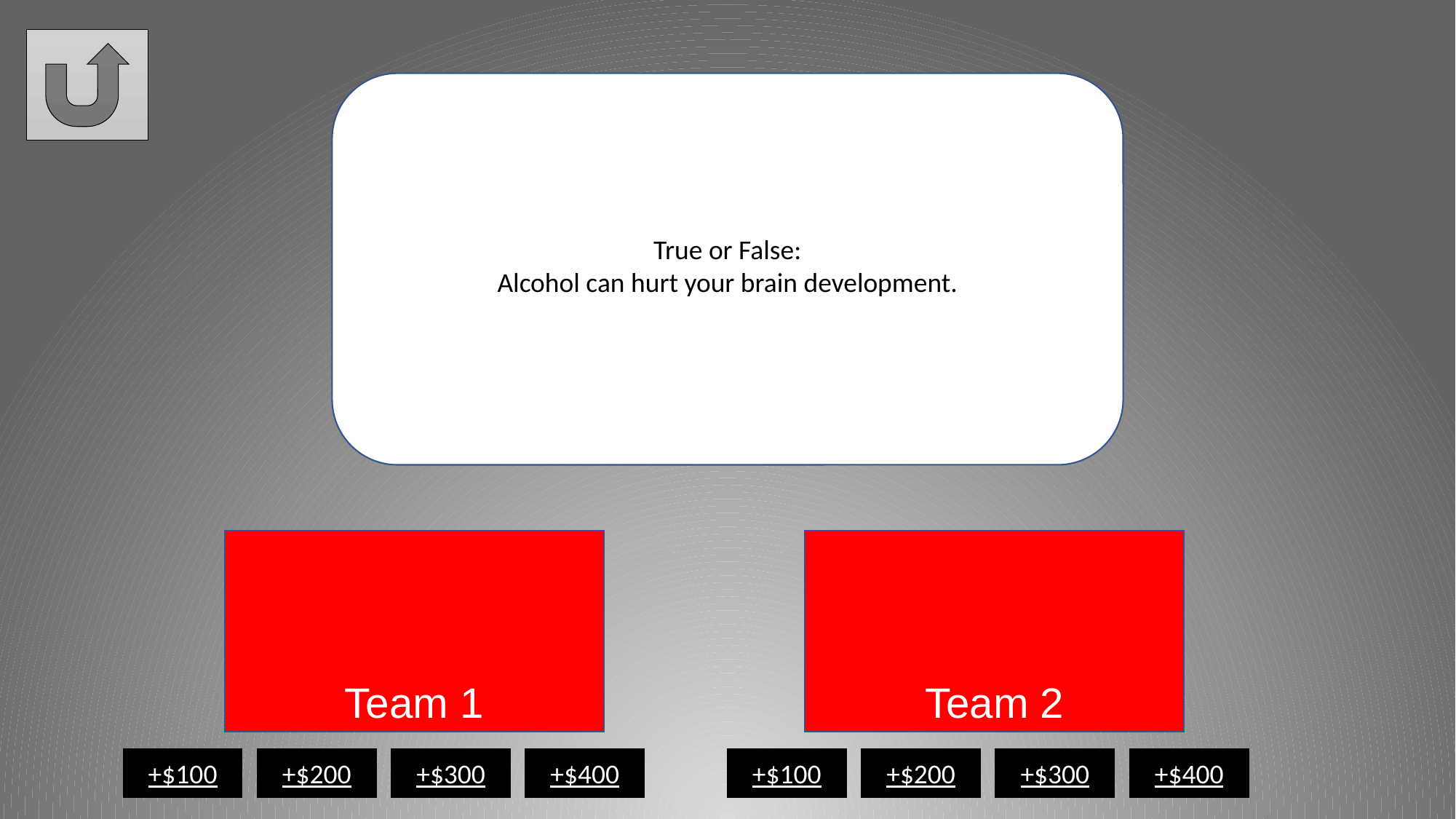

True or False:
Alcohol can hurt your brain development.
+$100
+$200
+$300
+$400
+$100
+$200
+$300
+$400